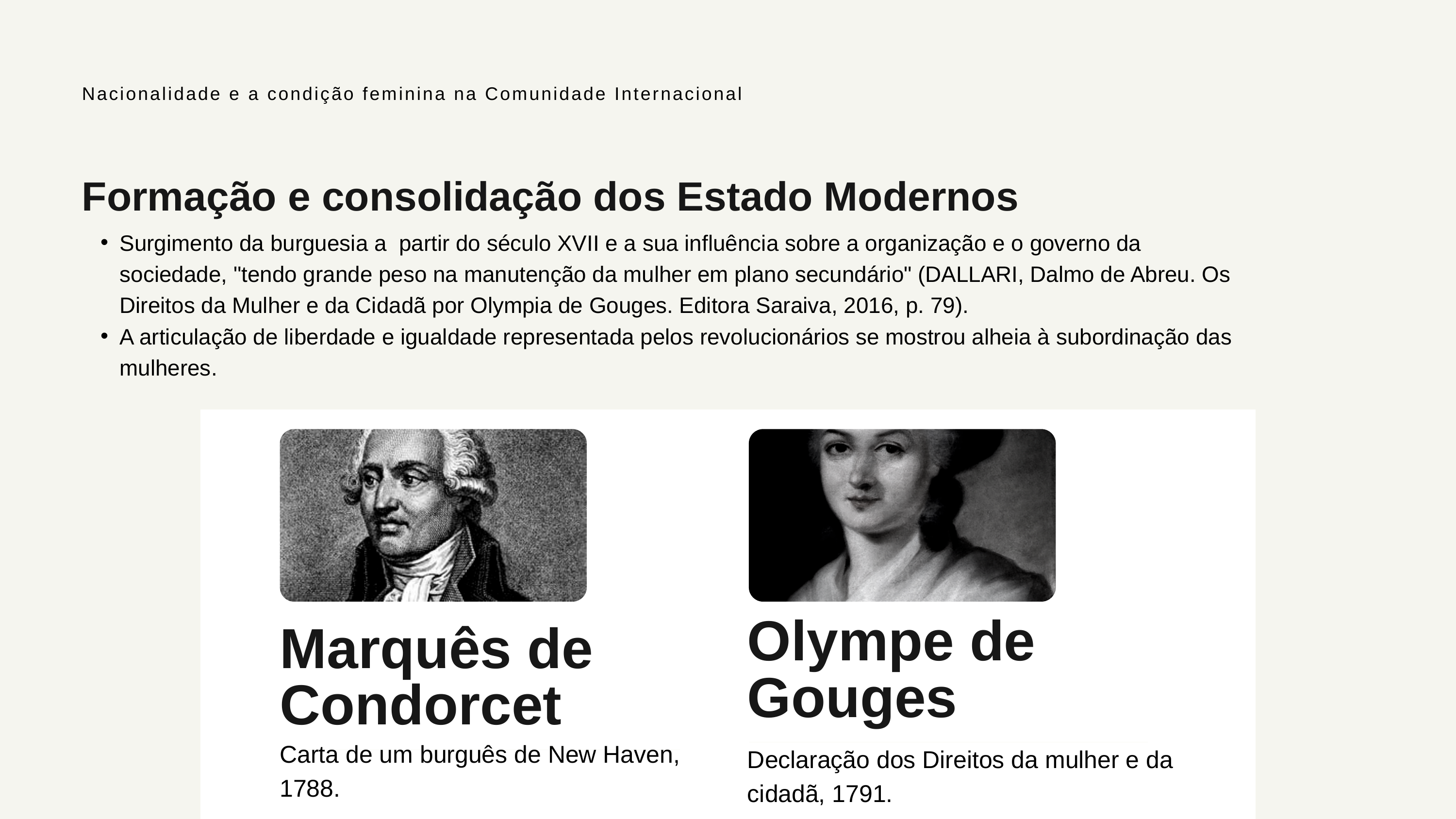

08
Nacionalidade e a condição feminina na Comunidade Internacional
Formação e consolidação dos Estado Modernos

Surgimento da burguesia a  partir do século XVII e a sua influência sobre a organização e o governo da sociedade, "tendo grande peso na manutenção da mulher em plano secundário" (DALLARI, Dalmo de Abreu. Os Direitos da Mulher e da Cidadã por Olympia de Gouges. Editora Saraiva, 2016, p. 79).
A articulação de liberdade e igualdade representada pelos revolucionários se mostrou alheia à subordinação das mulheres.

Olympe de Gouges

Marquês de Condorcet
Carta de um burguês de New Haven, 1788.
Declaração dos Direitos da mulher e da cidadã, 1791.